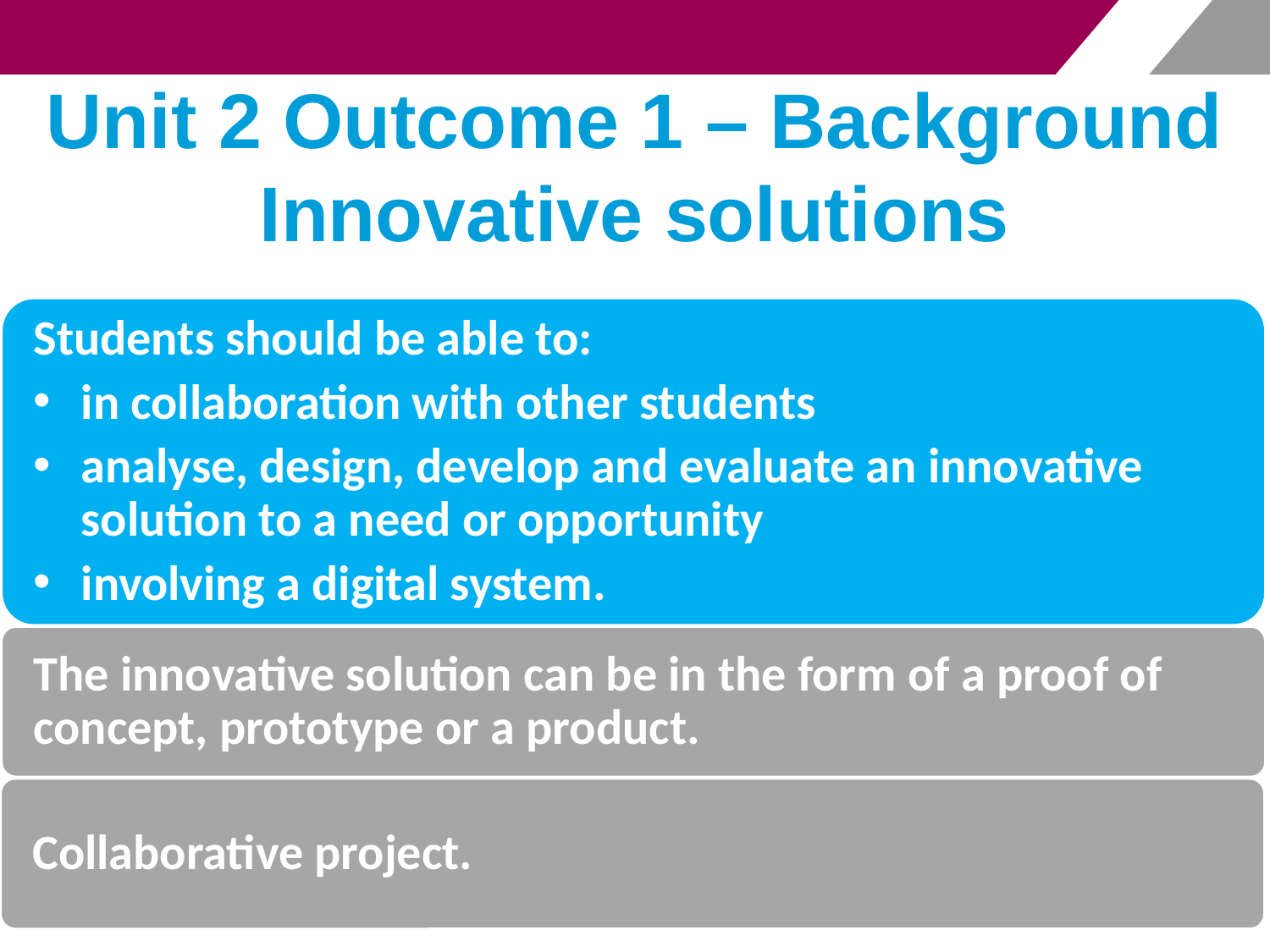

# Unit 2 Outcome 1 – Background Innovative solutions

Students should be able to:
in collaboration with other students
analyse, design, develop and evaluate an innovative solution to a need or opportunity
involving a digital system.

The innovative solution can be in the form of a proof of concept, prototype or a product.

Collaborative project.